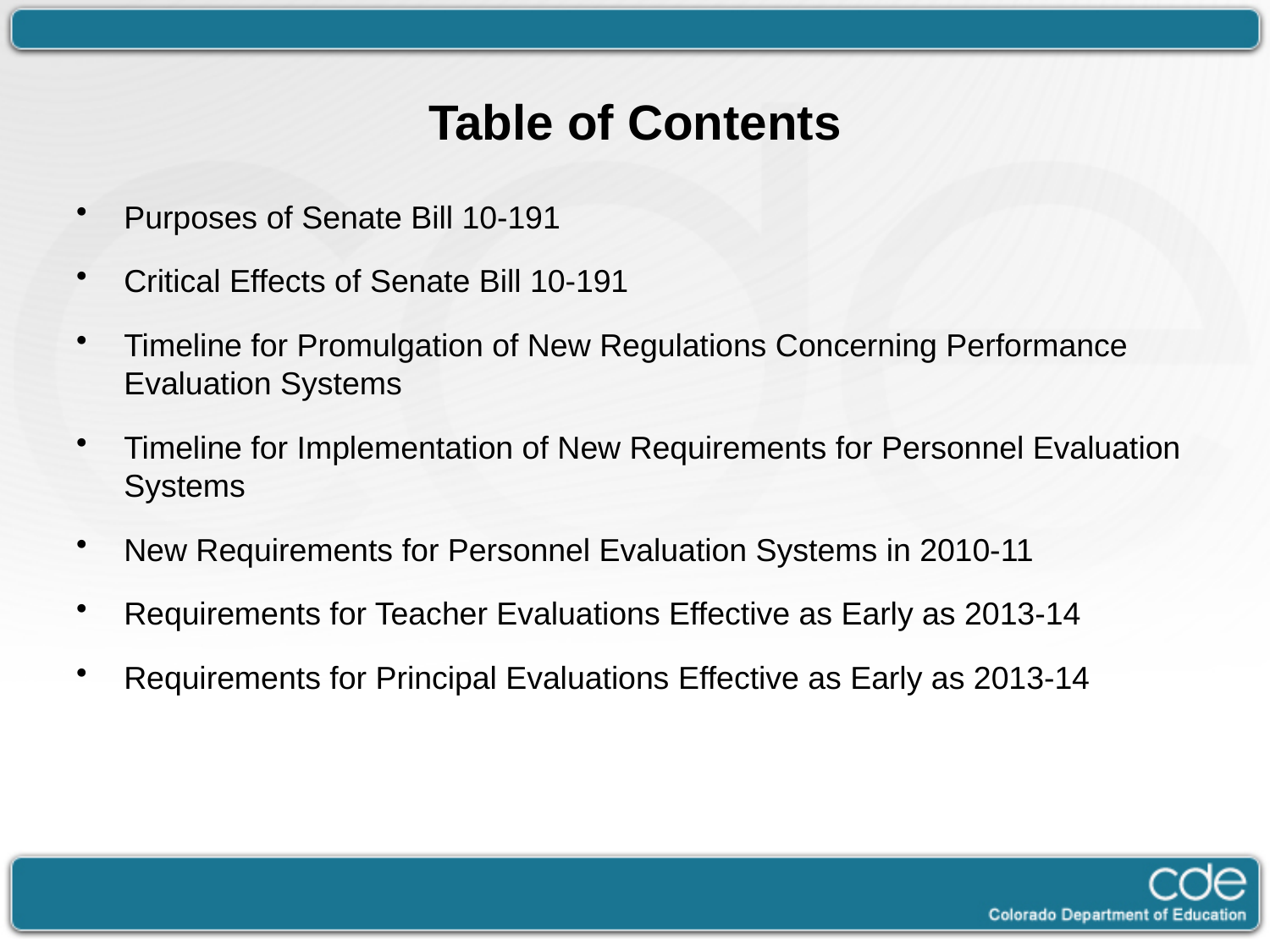

# Table of Contents
Purposes of Senate Bill 10-191

Critical Effects of Senate Bill 10-191

Timeline for Promulgation of New Regulations Concerning Performance Evaluation Systems

Timeline for Implementation of New Requirements for Personnel Evaluation Systems

New Requirements for Personnel Evaluation Systems in 2010-11

Requirements for Teacher Evaluations Effective as Early as 2013-14

Requirements for Principal Evaluations Effective as Early as 2013-14